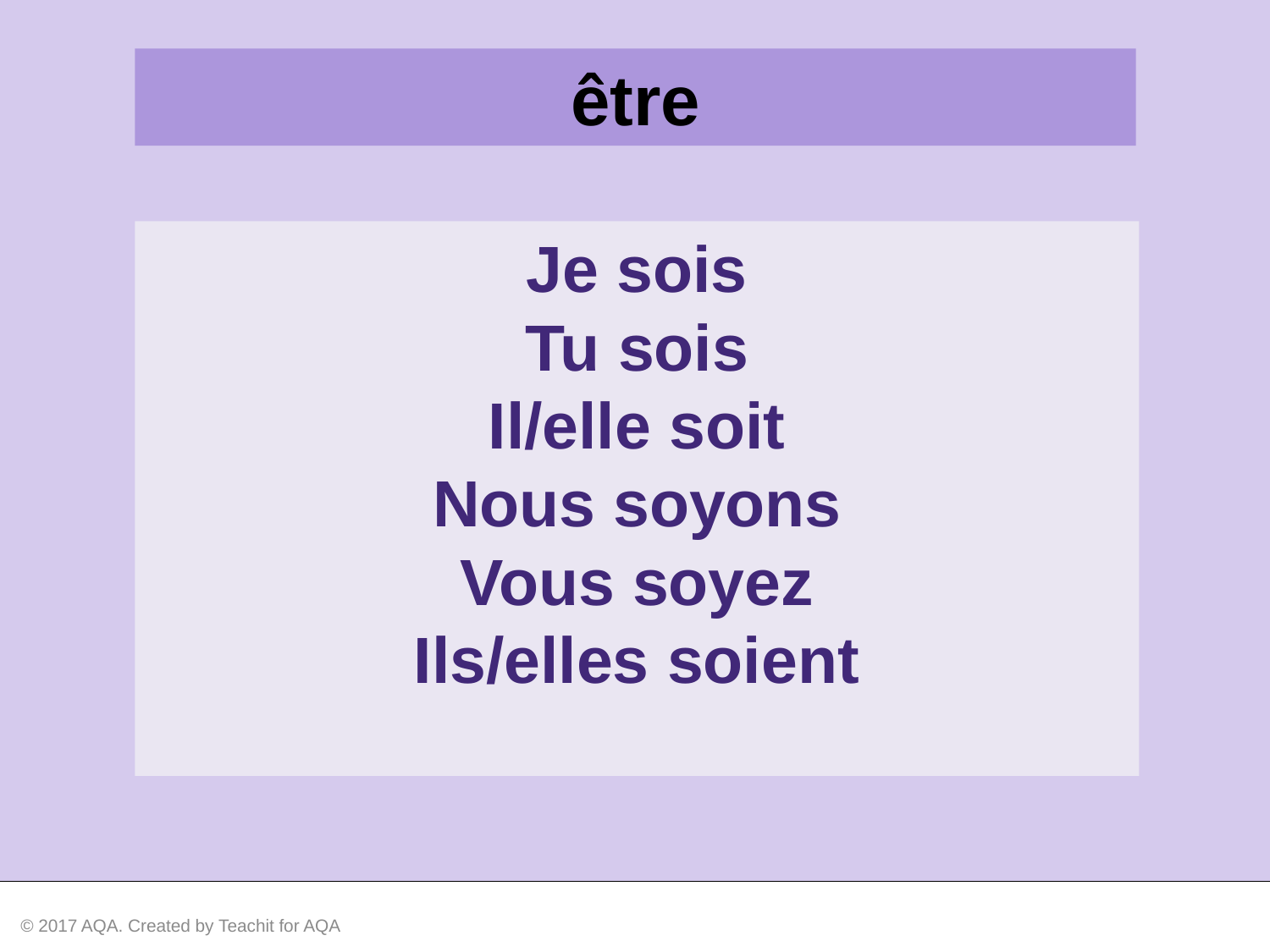

être
Je sois
Tu sois
Il/elle soit
Nous soyons
Vous soyez
Ils/elles soient